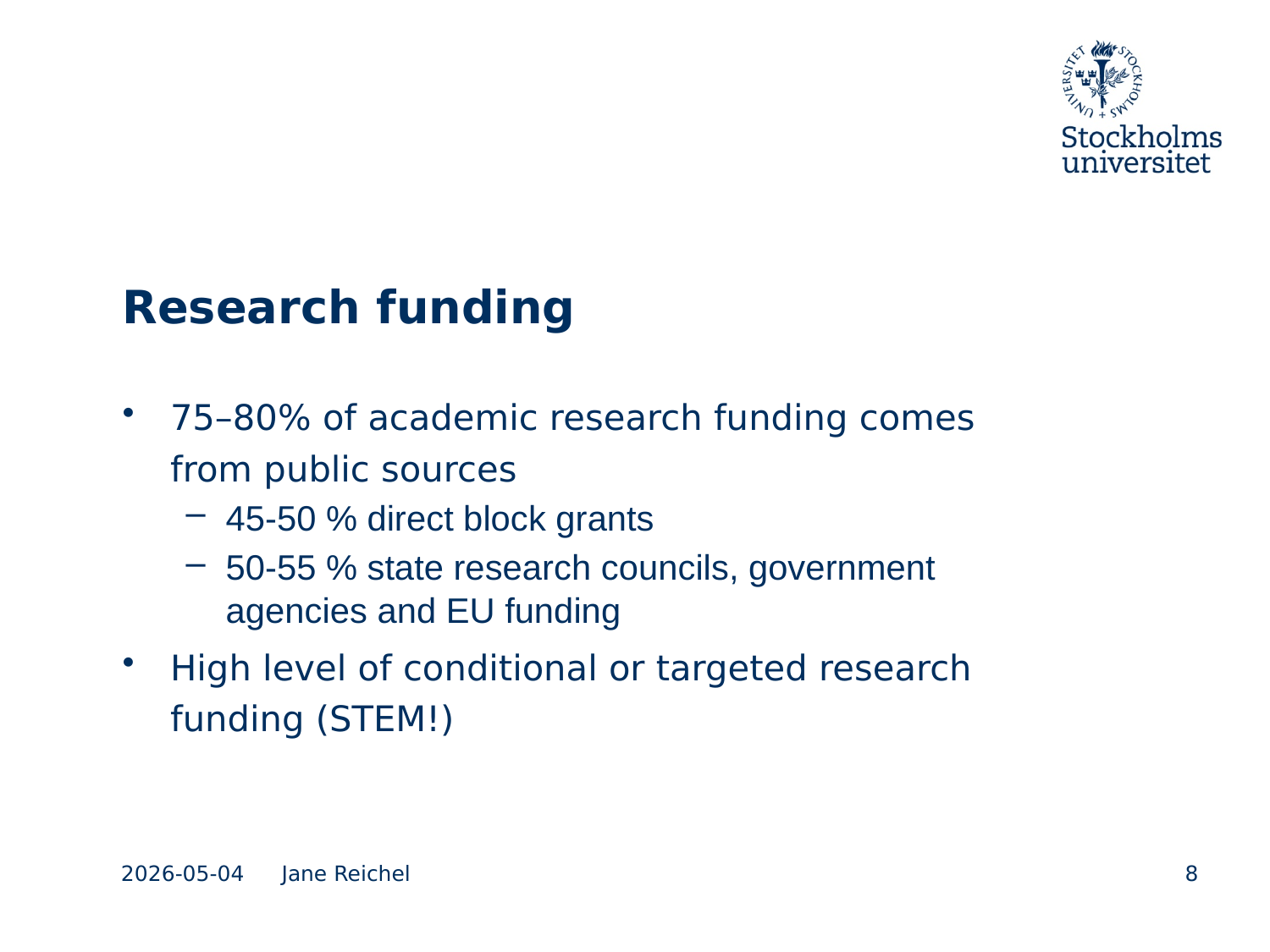

# Research funding
75–80% of academic research funding comes from public sources
45-50 % direct block grants
50-55 % state research councils, government agencies and EU funding
High level of conditional or targeted research funding (STEM!)

2026-05-04
Jane Reichel
8